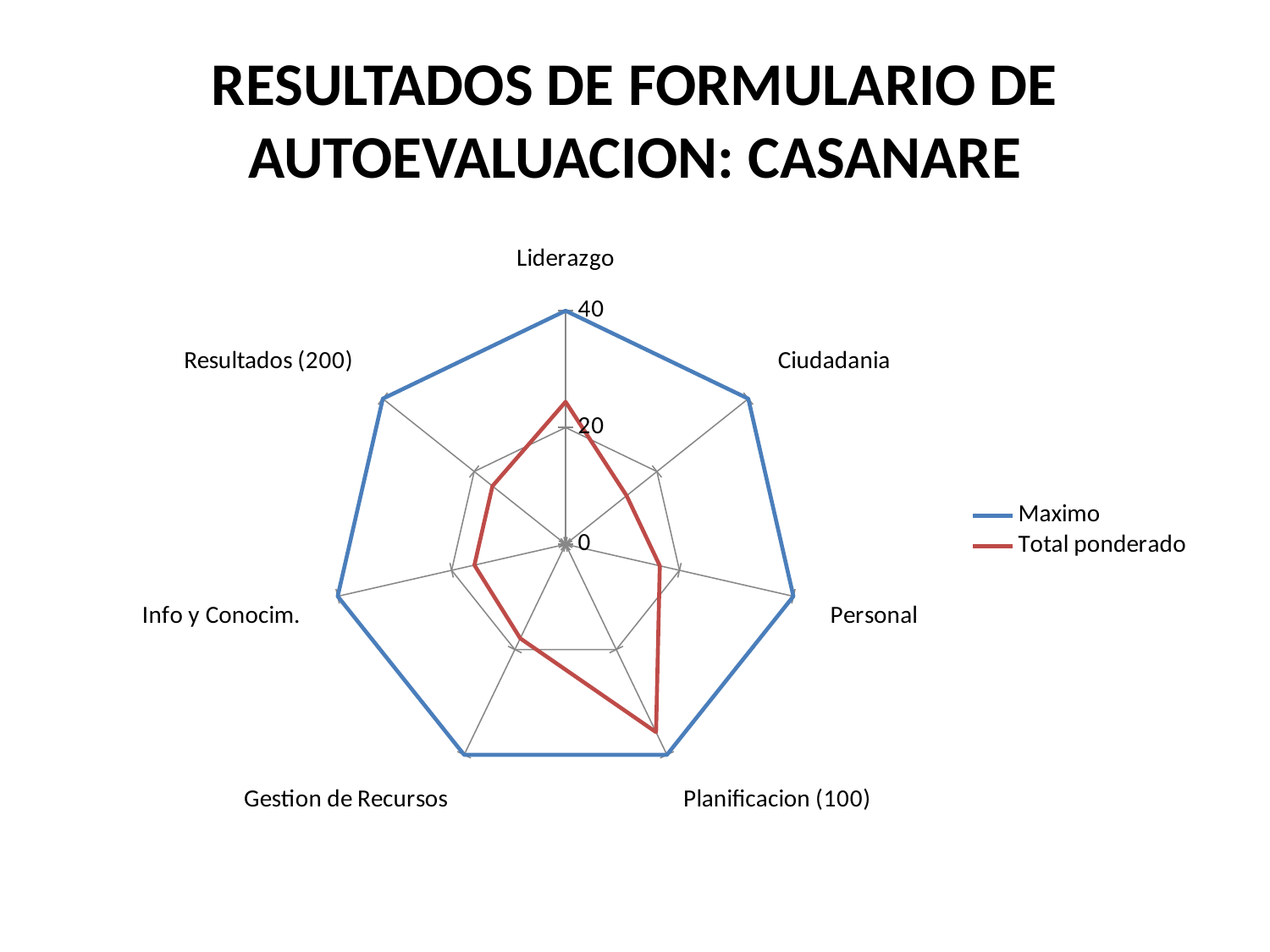

# RESULTADOS DE FORMULARIO DE AUTOEVALUACION: CASANARE

### Chart

| Category | Maximo | Total ponderado |
|---|---|---|
| Liderazgo | 40.0 | 24.4 |
| Ciudadania | 40.0 | 13.36 |
| Personal | 40.0 | 16.55 |
| Planificacion (100) | 40.0 | 35.7 |
| Gestion de Recursos | 40.0 | 17.88 |
| Info y Conocim. | 40.0 | 16.0 |
| Resultados (200) | 40.0 | 16.0 |